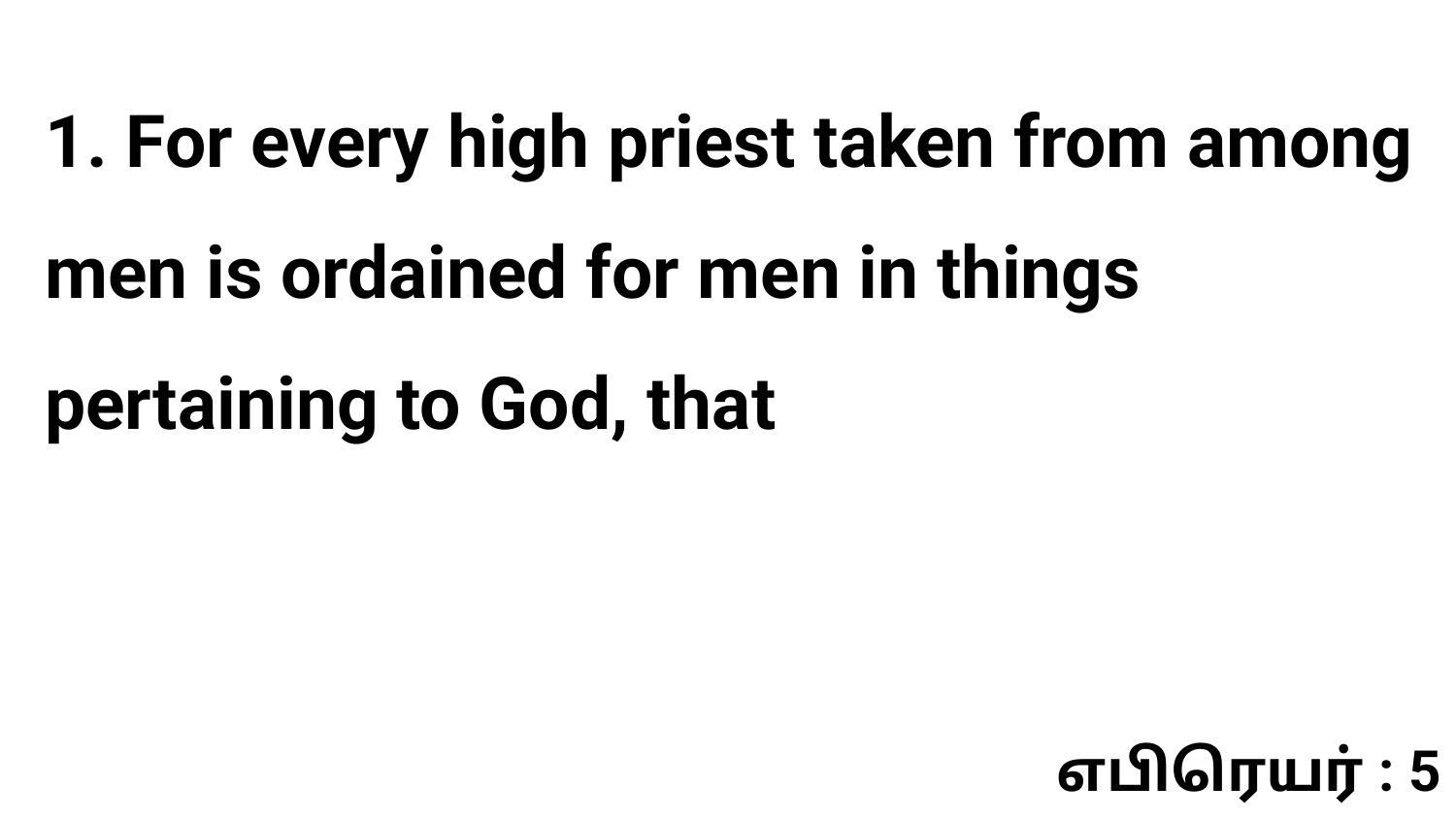

1. For every high priest taken from among men is ordained for men in things pertaining to God, that
எபிரெயர் : 5